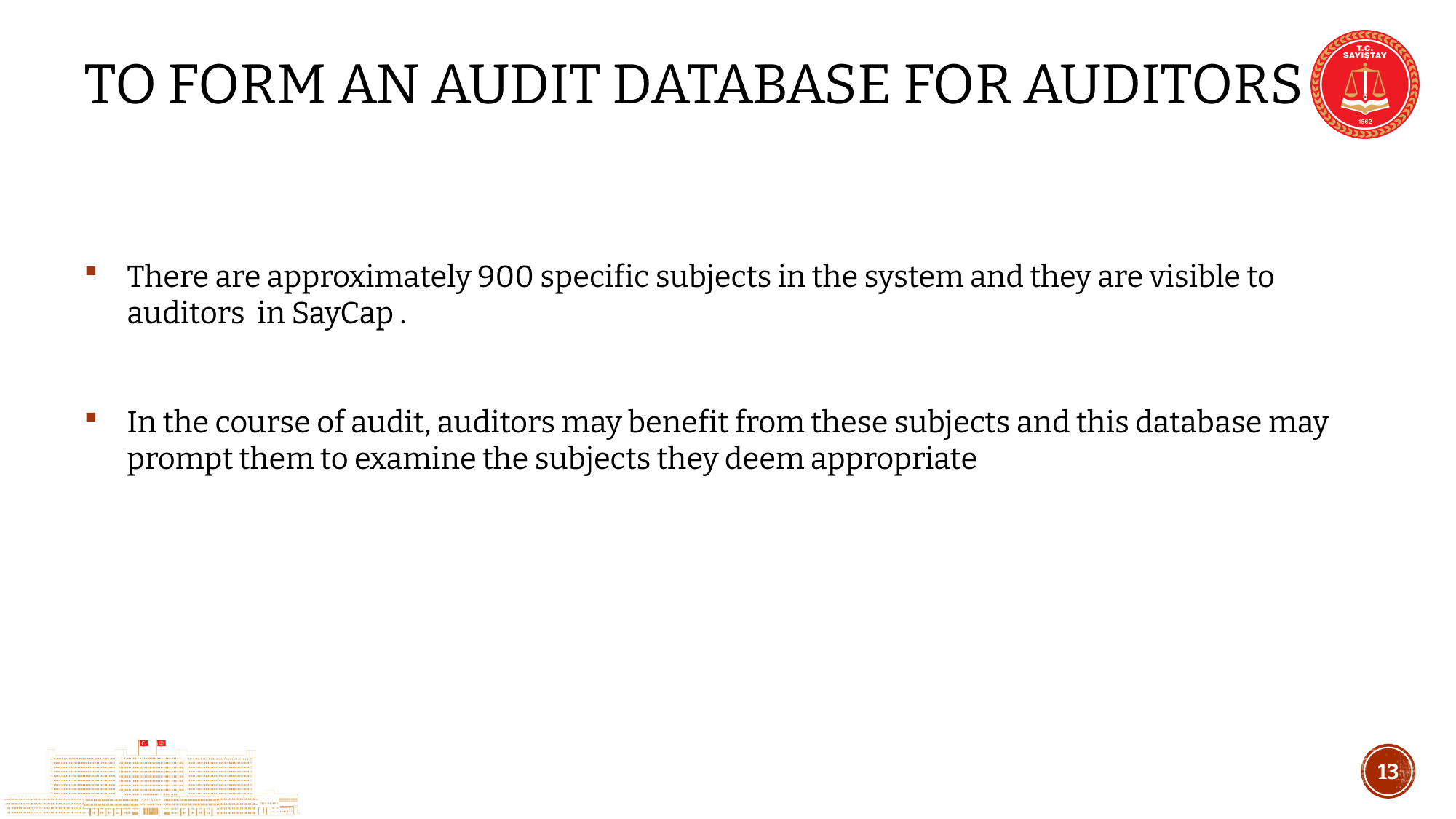

# To form an audIt database for audItors

There are approximately 900 specific subjects in the system and they are visible to auditors  in SayCap .

In the course of audit, auditors may benefit from these subjects and this database may prompt them to examine the subjects they deem appropriate
13